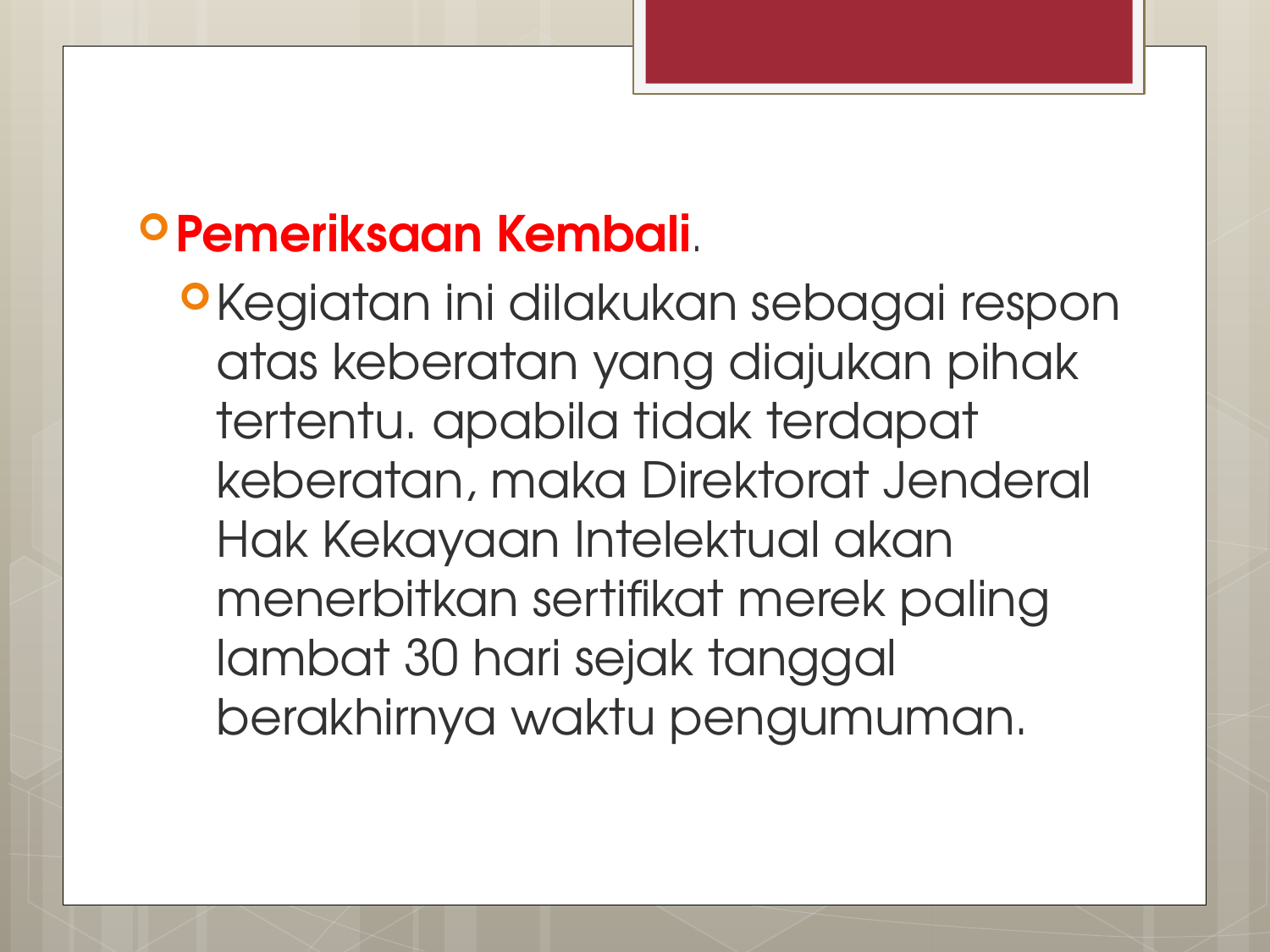

Pemeriksaan Kembali.
Kegiatan ini dilakukan sebagai respon atas keberatan yang diajukan pihak tertentu. apabila tidak terdapat keberatan, maka Direktorat Jenderal Hak Kekayaan Intelektual akan menerbitkan sertifikat merek paling lambat 30 hari sejak tanggal berakhirnya waktu pengumuman.